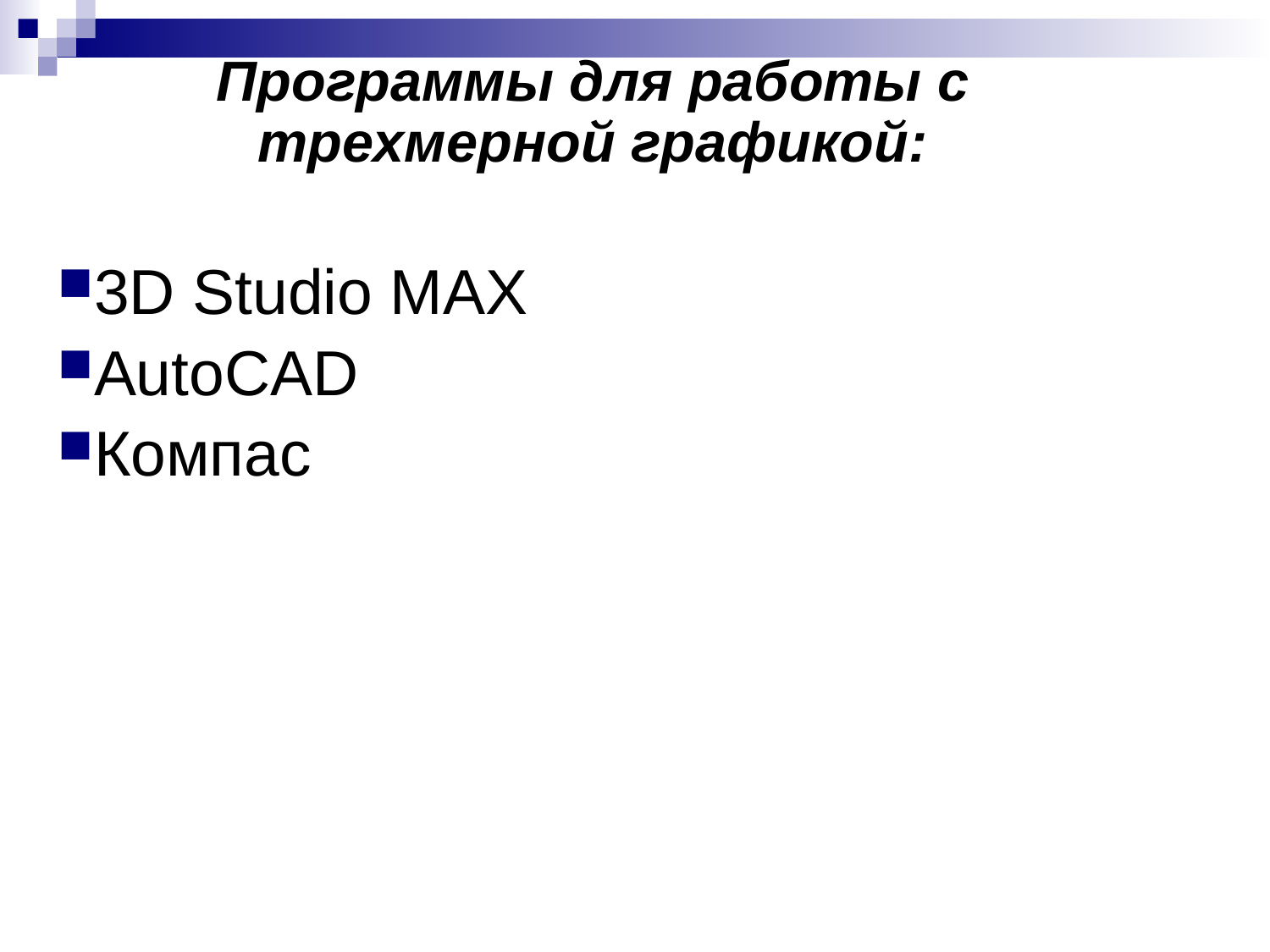

Программы для работы с трехмерной графикой:

3D Studio MAX
AutoCAD
Компас